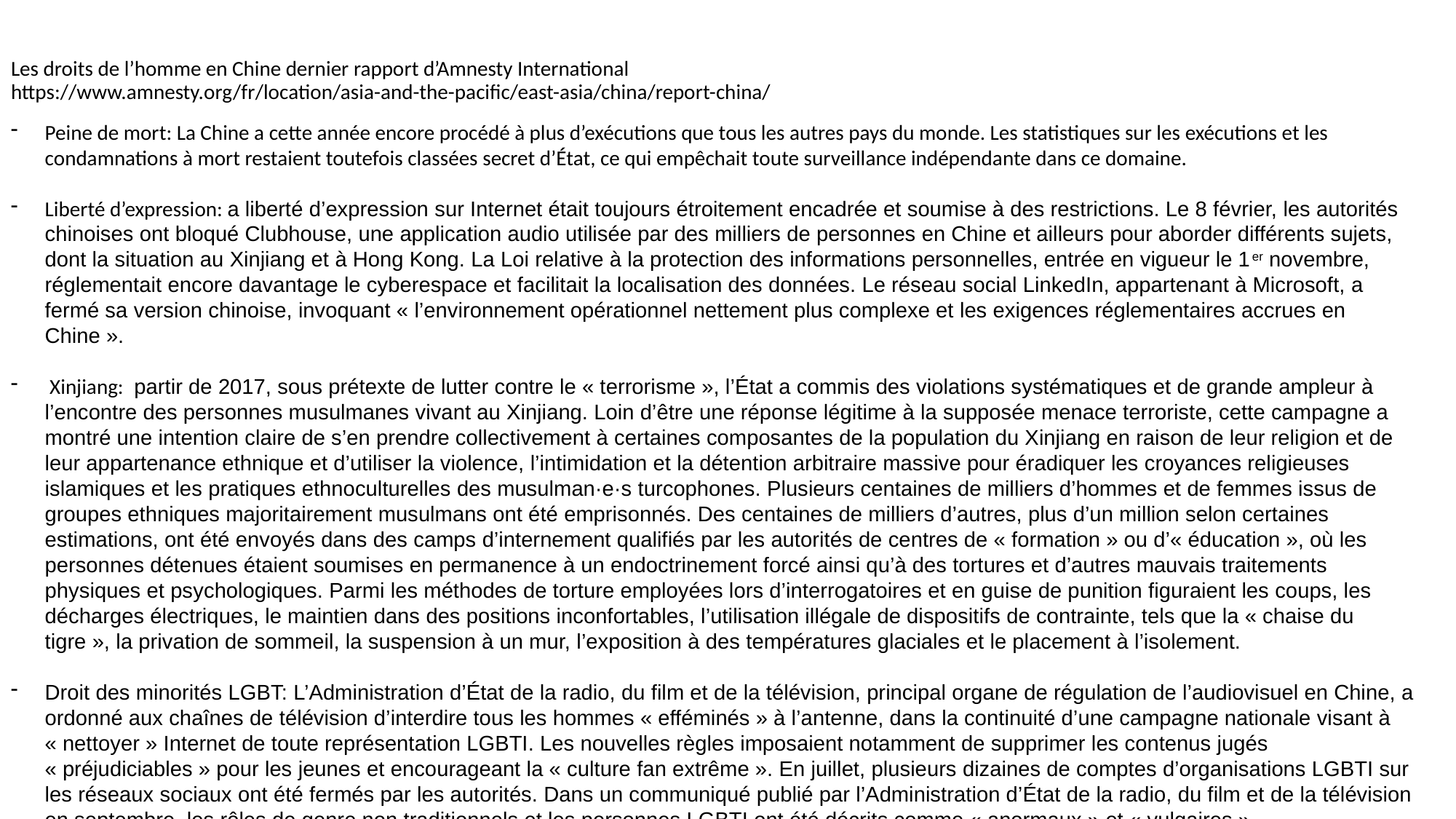

# Les droits de l’homme en Chine dernier rapport d’Amnesty International https://www.amnesty.org/fr/location/asia-and-the-pacific/east-asia/china/report-china/
Peine de mort: La Chine a cette année encore procédé à plus d’exécutions que tous les autres pays du monde. Les statistiques sur les exécutions et les condamnations à mort restaient toutefois classées secret d’État, ce qui empêchait toute surveillance indépendante dans ce domaine.

Liberté d’expression: a liberté d’expression sur Internet était toujours étroitement encadrée et soumise à des restrictions. Le 8 février, les autorités chinoises ont bloqué Clubhouse, une application audio utilisée par des milliers de personnes en Chine et ailleurs pour aborder différents sujets, dont la situation au Xinjiang et à Hong Kong. La Loi relative à la protection des informations personnelles, entrée en vigueur le 1er novembre, réglementait encore davantage le cyberespace et facilitait la localisation des données. Le réseau social LinkedIn, appartenant à Microsoft, a fermé sa version chinoise, invoquant « l’environnement opérationnel nettement plus complexe et les exigences réglementaires accrues en Chine ».

 Xinjiang:  partir de 2017, sous prétexte de lutter contre le « terrorisme », l’État a commis des violations systématiques et de grande ampleur à l’encontre des personnes musulmanes vivant au Xinjiang. Loin d’être une réponse légitime à la supposée menace terroriste, cette campagne a montré une intention claire de s’en prendre collectivement à certaines composantes de la population du Xinjiang en raison de leur religion et de leur appartenance ethnique et d’utiliser la violence, l’intimidation et la détention arbitraire massive pour éradiquer les croyances religieuses islamiques et les pratiques ethnoculturelles des musulman·e·s turcophones. Plusieurs centaines de milliers d’hommes et de femmes issus de groupes ethniques majoritairement musulmans ont été emprisonnés. Des centaines de milliers d’autres, plus d’un million selon certaines estimations, ont été envoyés dans des camps d’internement qualifiés par les autorités de centres de « formation » ou d’« éducation », où les personnes détenues étaient soumises en permanence à un endoctrinement forcé ainsi qu’à des tortures et d’autres mauvais traitements physiques et psychologiques. Parmi les méthodes de torture employées lors d’interrogatoires et en guise de punition figuraient les coups, les décharges électriques, le maintien dans des positions inconfortables, l’utilisation illégale de dispositifs de contrainte, tels que la « chaise du tigre », la privation de sommeil, la suspension à un mur, l’exposition à des températures glaciales et le placement à l’isolement.

Droit des minorités LGBT: L’Administration d’État de la radio, du film et de la télévision, principal organe de régulation de l’audiovisuel en Chine, a ordonné aux chaînes de télévision d’interdire tous les hommes « efféminés » à l’antenne, dans la continuité d’une campagne nationale visant à « nettoyer » Internet de toute représentation LGBTI. Les nouvelles règles imposaient notamment de supprimer les contenus jugés « préjudiciables » pour les jeunes et encourageant la « culture fan extrême ». En juillet, plusieurs dizaines de comptes d’organisations LGBTI sur les réseaux sociaux ont été fermés par les autorités. Dans un communiqué publié par l’Administration d’État de la radio, du film et de la télévision en septembre, les rôles de genre non traditionnels et les personnes LGBTI ont été décrits comme « anormaux » et « vulgaires ».
Etc….